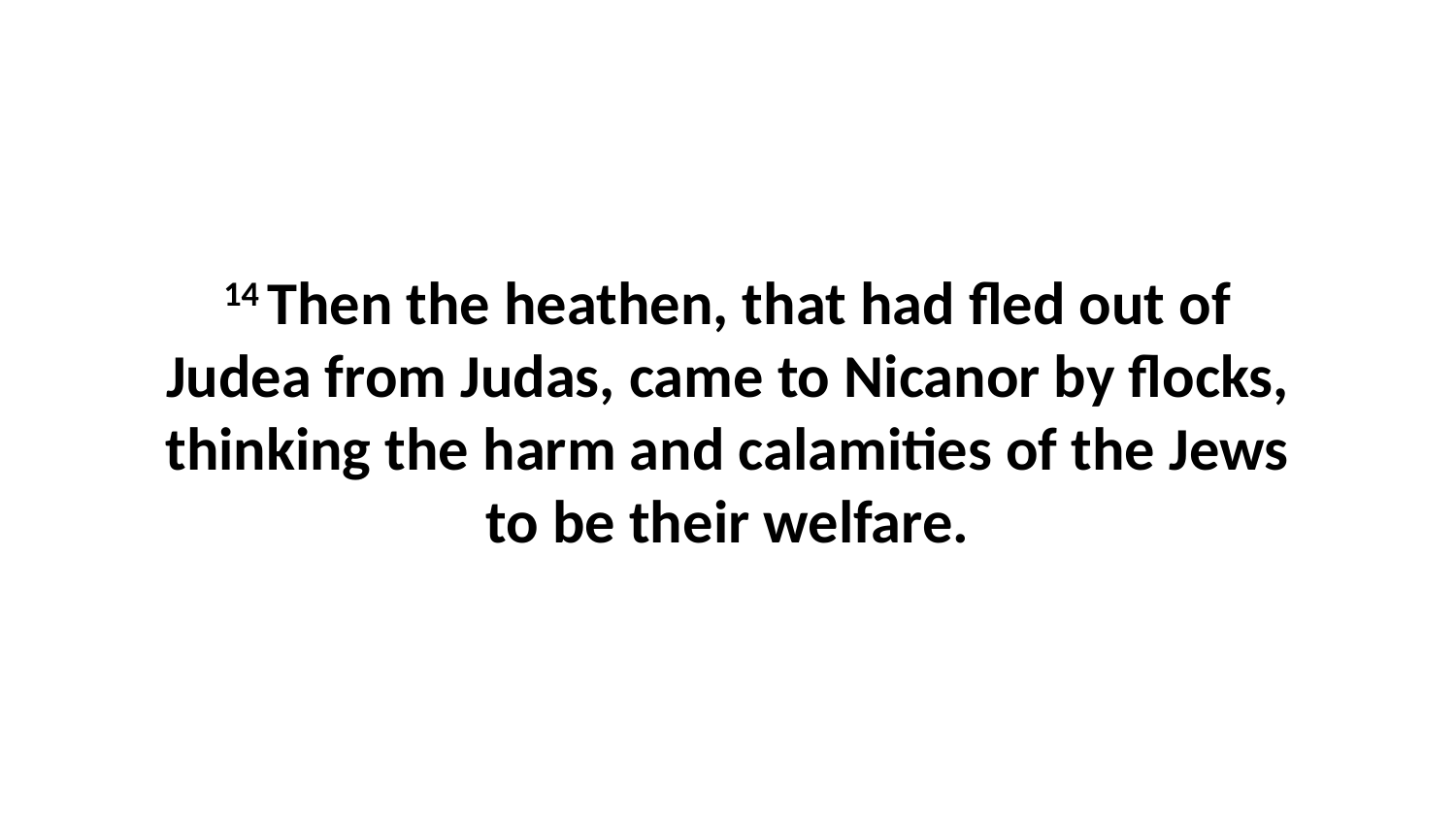

14 Then the heathen, that had fled out of Judea from Judas, came to Nicanor by flocks, thinking the harm and calamities of the Jews to be their welfare.